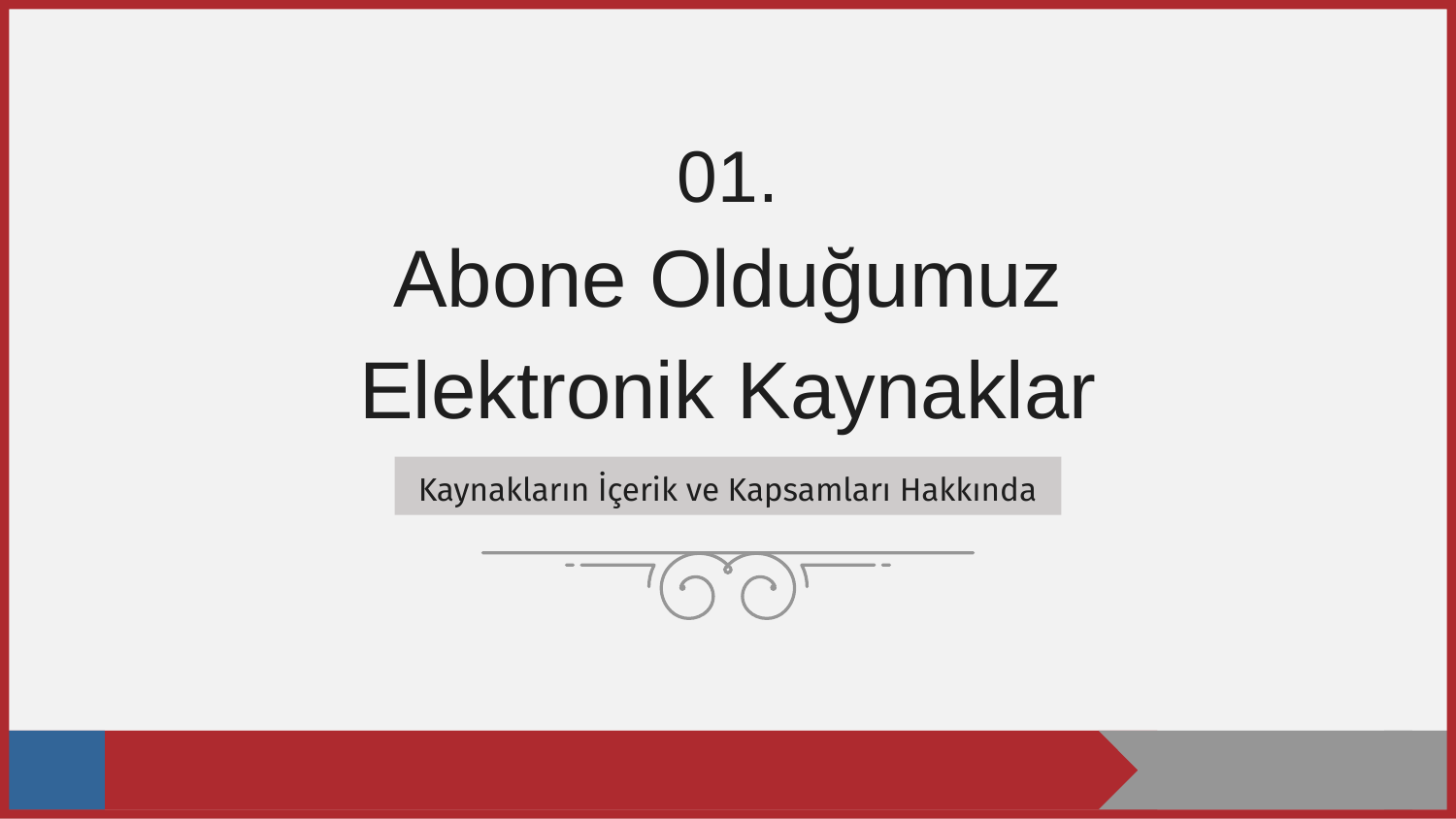

01.
# Abone Olduğumuz Elektronik Kaynaklar
Kaynakların İçerik ve Kapsamları Hakkında